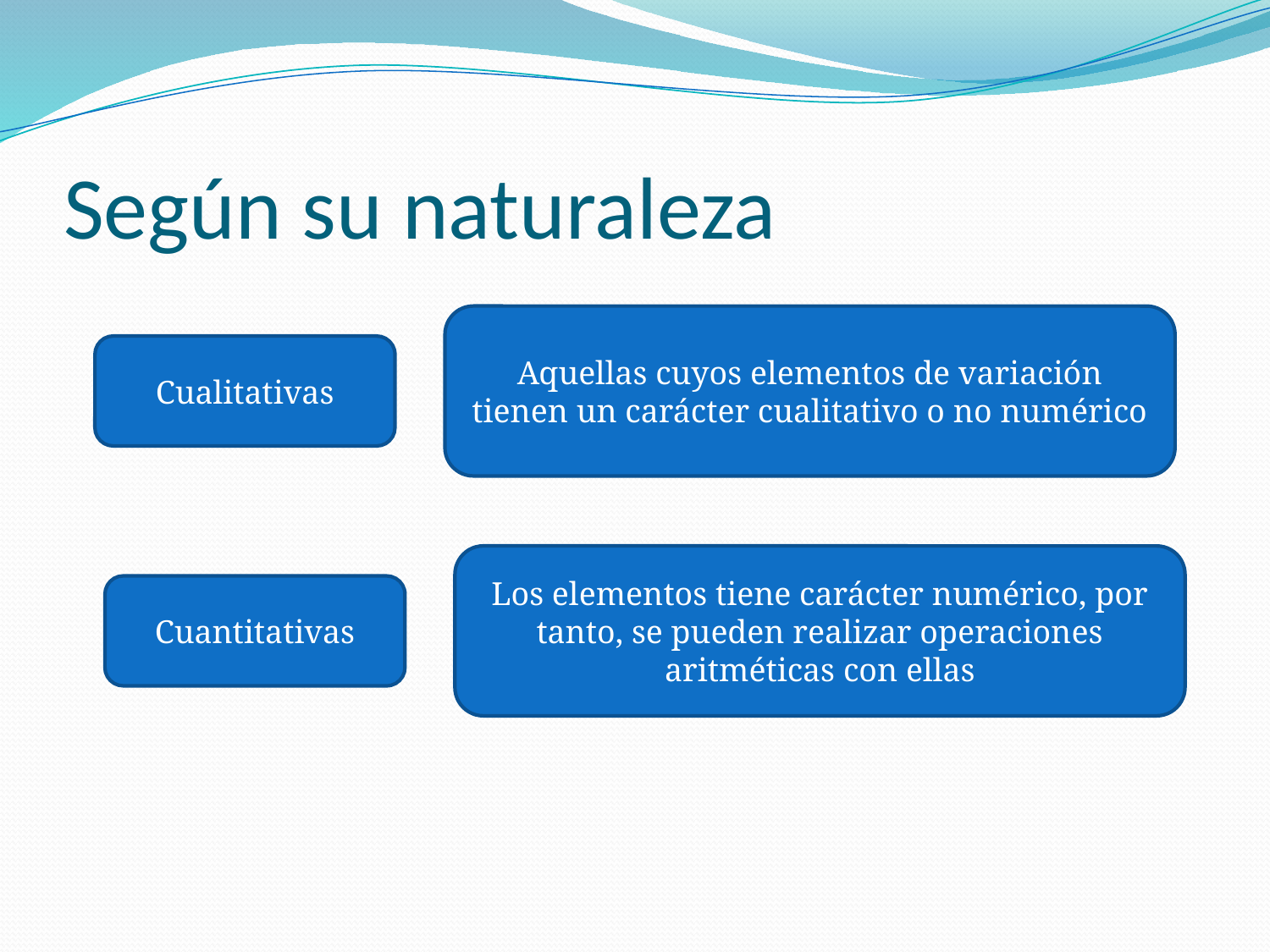

# Según su naturaleza
Aquellas cuyos elementos de variación tienen un carácter cualitativo o no numérico
Cualitativas
Los elementos tiene carácter numérico, por tanto, se pueden realizar operaciones aritméticas con ellas
Cuantitativas